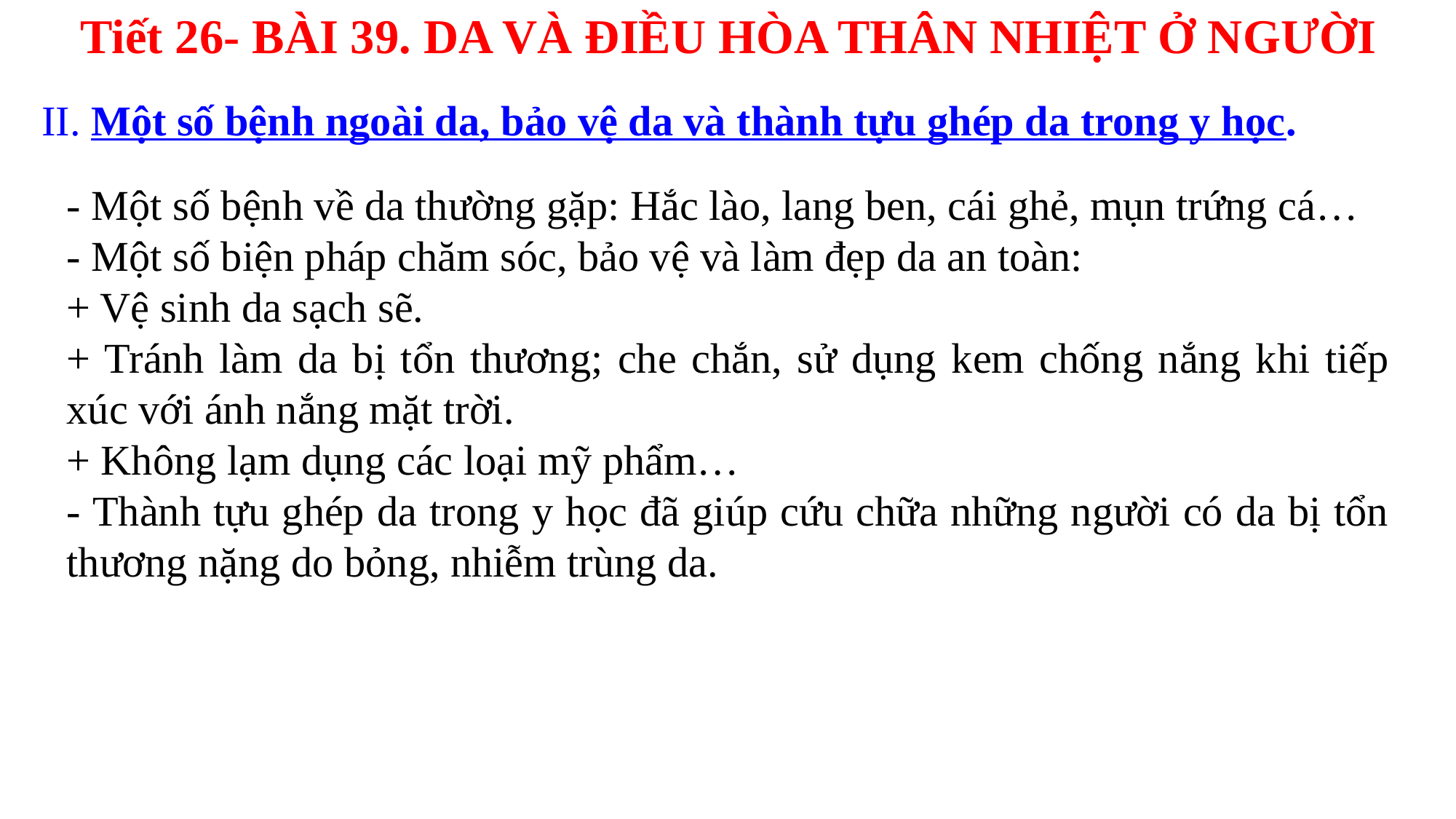

Tiết 26- BÀI 39. DA VÀ ĐIỀU HÒA THÂN NHIỆT Ở NGƯỜI
II. Một số bệnh ngoài da, bảo vệ da và thành tựu ghép da trong y học.
- Một số bệnh về da thường gặp: Hắc lào, lang ben, cái ghẻ, mụn trứng cá…
- Một số biện pháp chăm sóc, bảo vệ và làm đẹp da an toàn:
+ Vệ sinh da sạch sẽ.
+ Tránh làm da bị tổn thương; che chắn, sử dụng kem chống nắng khi tiếp xúc với ánh nắng mặt trời.
+ Không lạm dụng các loại mỹ phẩm…
- Thành tựu ghép da trong y học đã giúp cứu chữa những người có da bị tổn thương nặng do bỏng, nhiễm trùng da.